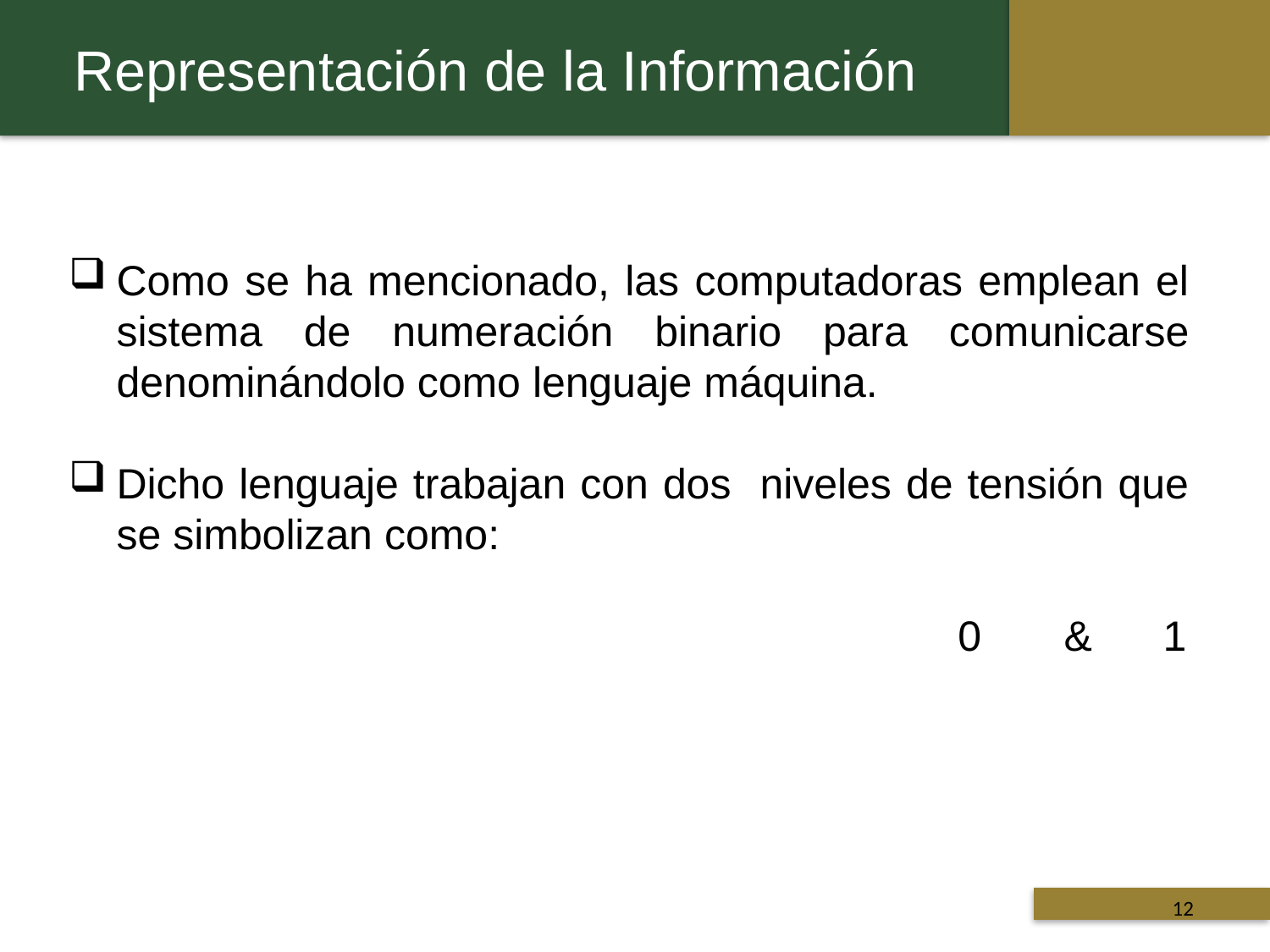

Representación de la Información

Como se ha mencionado, las computadoras emplean el sistema de numeración binario para comunicarse denominándolo como lenguaje máquina.

Dicho lenguaje trabajan con dos  niveles de tensión que se simbolizan como:

							0       &      1
                                          Titulo de la presentación
12